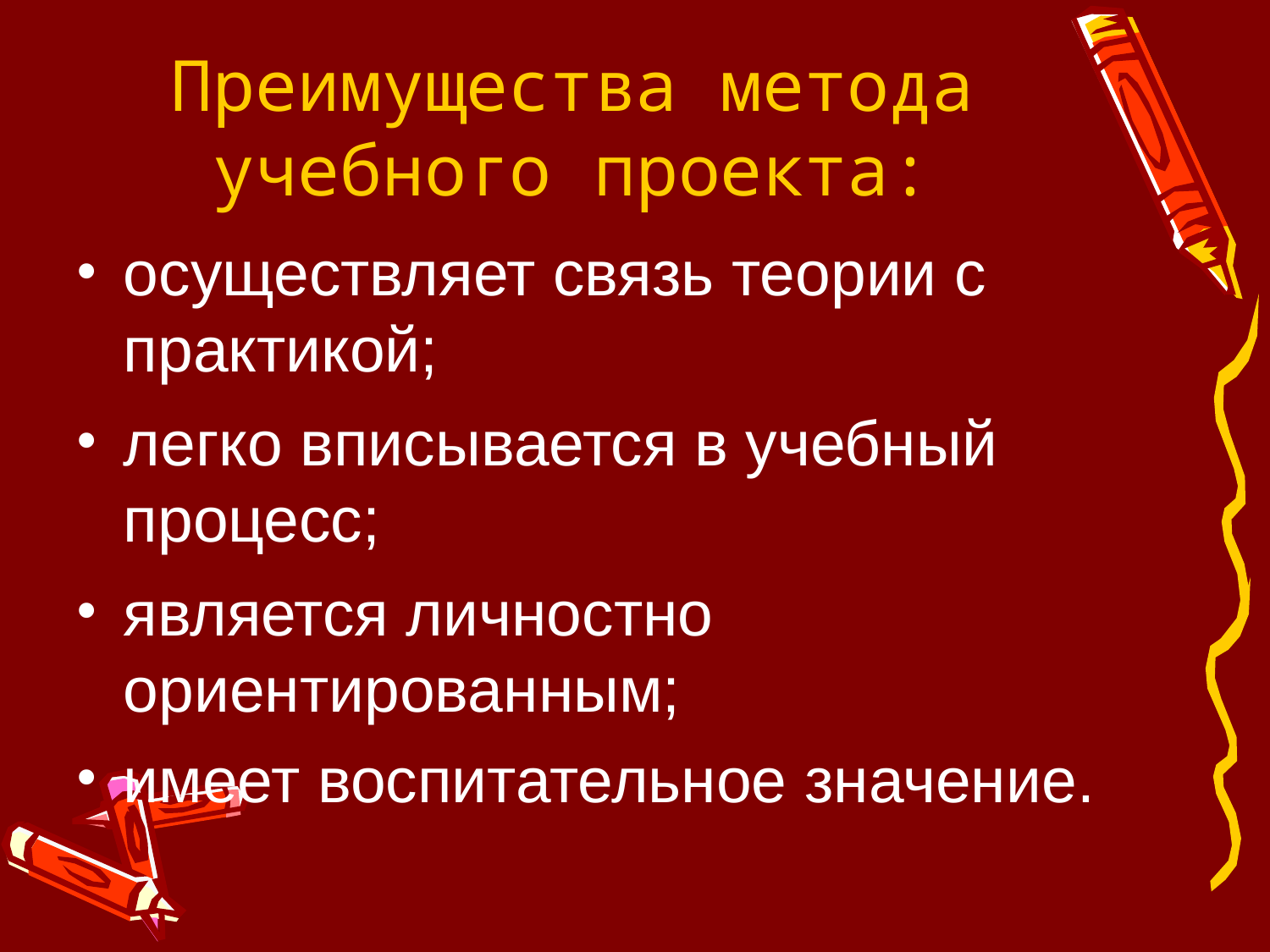

Преимущества метода учебного проекта:
осуществляет связь теории с практикой;
легко вписывается в учебный процесс;
является личностно ориентированным;
имеет воспитательное значение.